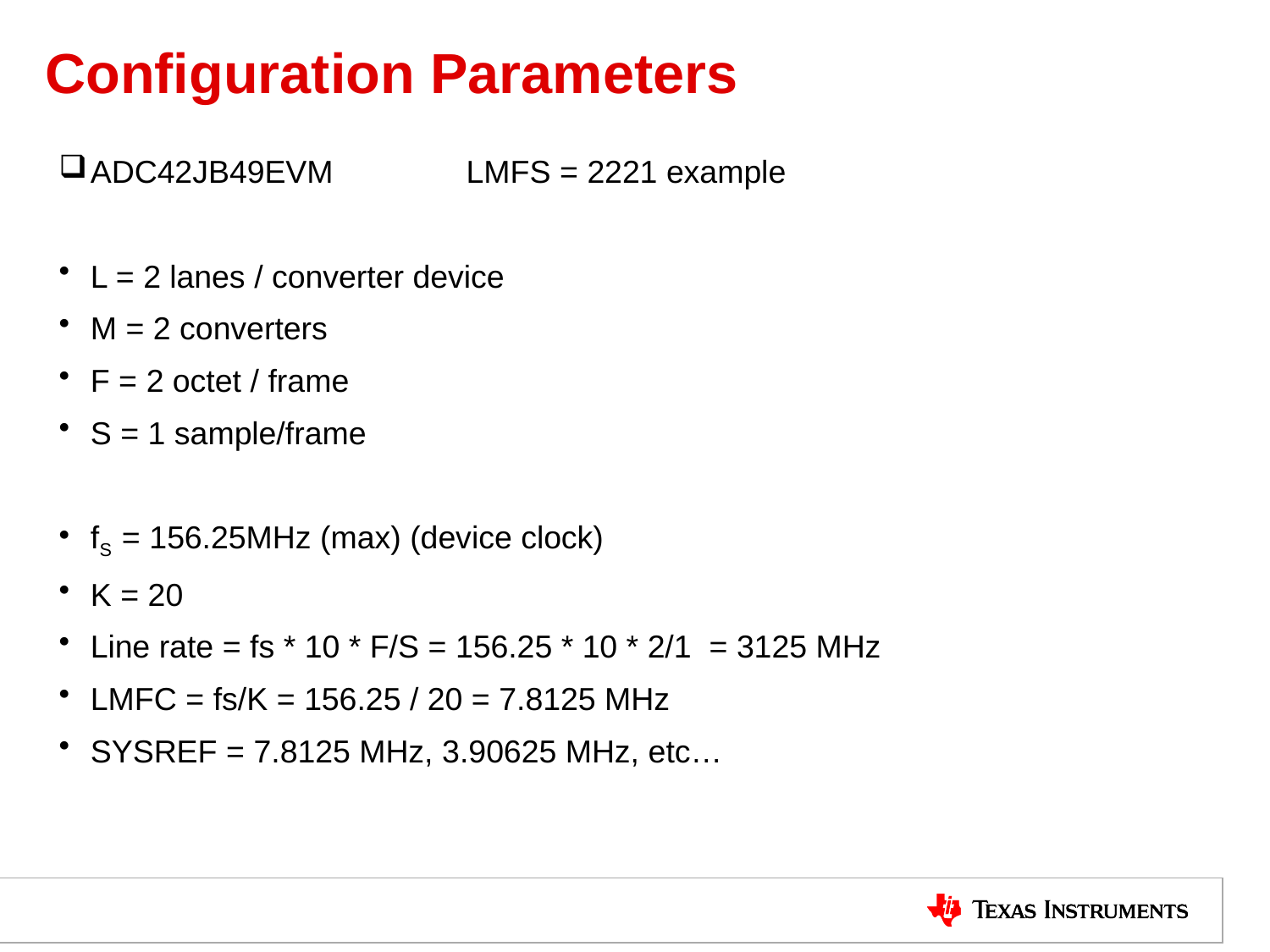

# Configuration Parameters
ADC42JB49EVM               LMFS = 2221 example

L = 2 lanes / converter device
M = 2 converters
F = 2 octet / frame
S = 1 sample/frame

fS  = 156.25MHz (max) (device clock)
K = 20
Line rate = fs * 10 * F/S = 156.25 * 10 * 2/1  = 3125 MHz
LMFC = fs/K = 156.25 / 20 = 7.8125 MHz
SYSREF = 7.8125 MHz, 3.90625 MHz, etc…

TI Information – NDA Required